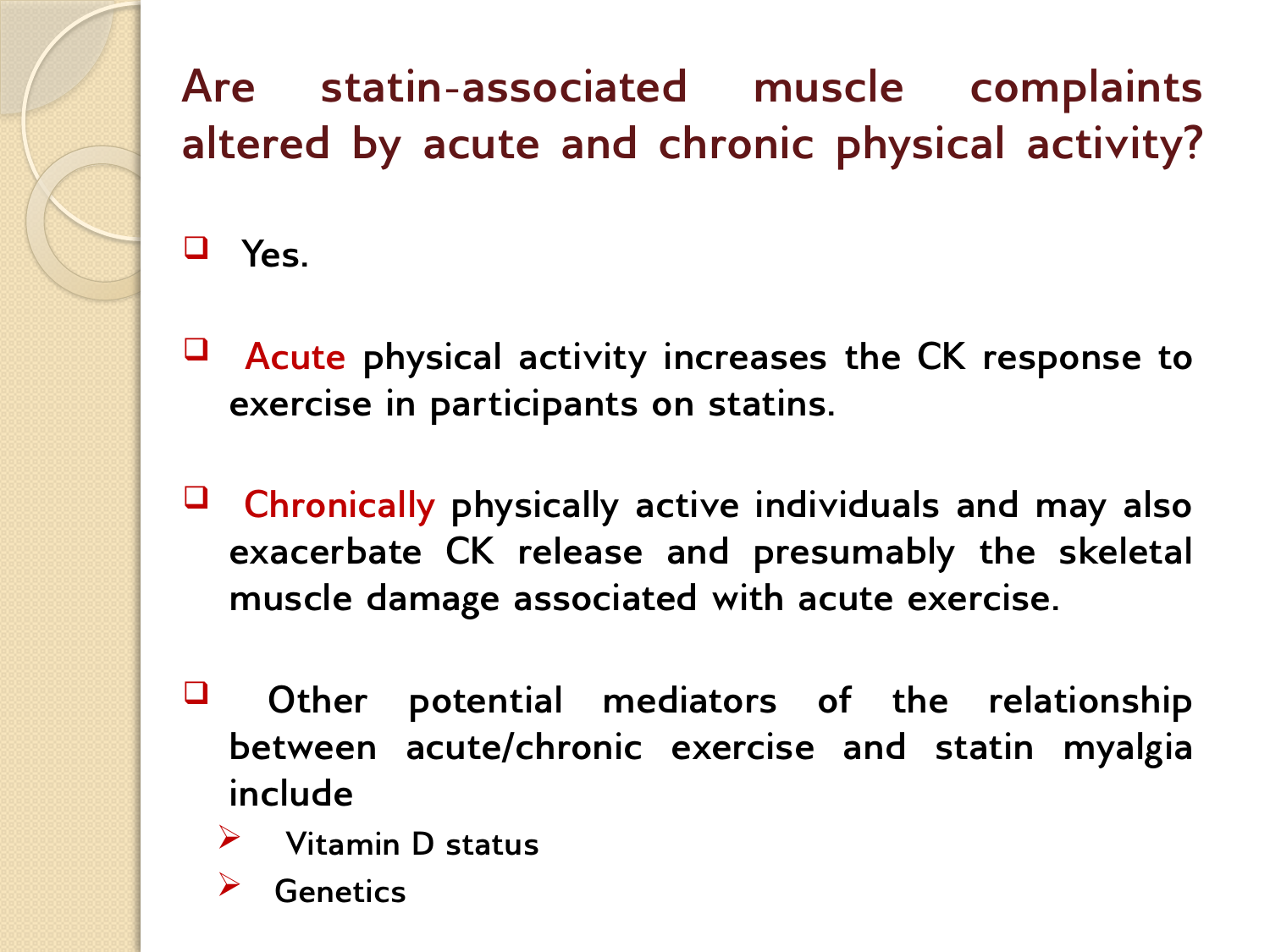

# Are statin-associated muscle complaints altered by acute and chronic physical activity?
 Yes.

 Acute physical activity increases the CK response to exercise in participants on statins.

 Chronically physically active individuals and may also exacerbate CK release and presumably the skeletal muscle damage associated with acute exercise.

 Other potential mediators of the relationship between acute/chronic exercise and statin myalgia include
  Vitamin D status
 Genetics